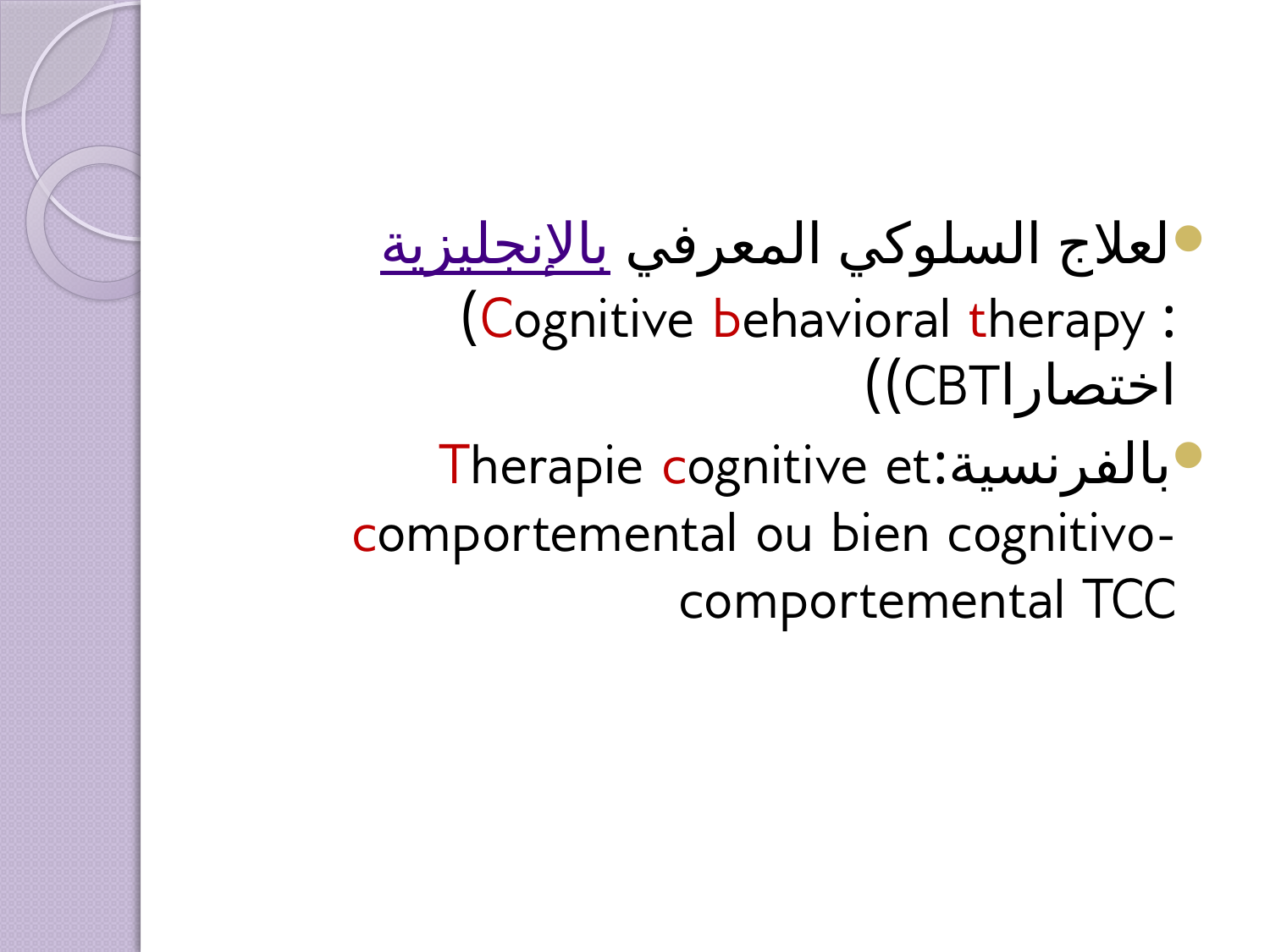

#
لعلاج السلوكي المعرفي بالإنجليزية: Cognitive behavioral therapy)‏ اختصاراCBT))
بالفرنسية:Therapie cognitive et comportemental ou bien cognitivo-comportemental TCC